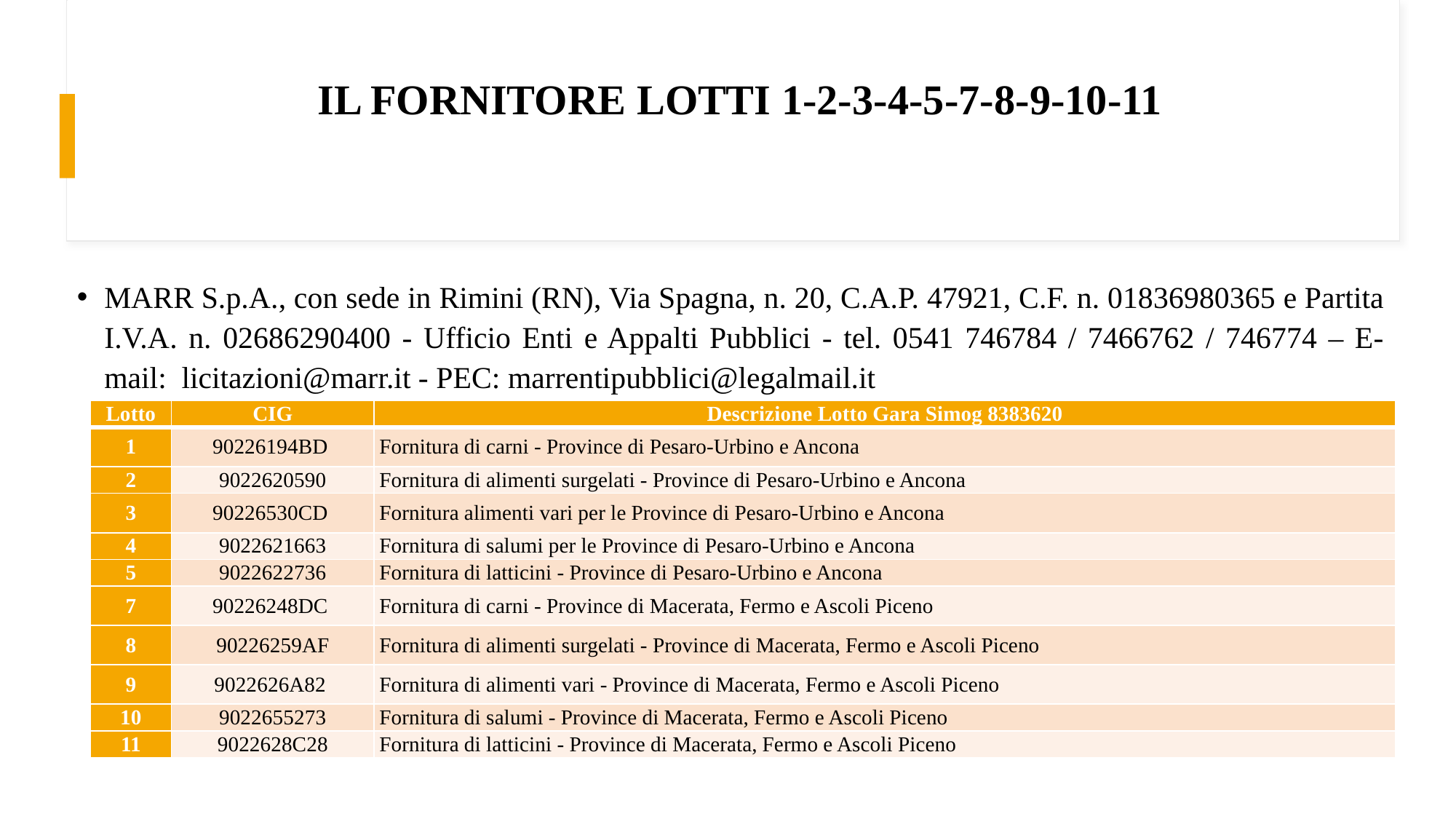

# IL FORNITORE LOTTI 1-2-3-4-5-7-8-9-10-11
MARR S.p.A., con sede in Rimini (RN), Via Spagna, n. 20, C.A.P. 47921, C.F. n. 01836980365 e Partita I.V.A. n. 02686290400 - Ufficio Enti e Appalti Pubblici - tel. 0541 746784 / 7466762 / 746774 – E-mail:  licitazioni@marr.it - PEC: marrentipubblici@legalmail.it

| Lotto | CIG | Descrizione Lotto Gara Simog 8383620 |
| --- | --- | --- |
| 1 | 90226194BD | Fornitura di carni - Province di Pesaro-Urbino e Ancona |
| 2 | 9022620590 | Fornitura di alimenti surgelati - Province di Pesaro-Urbino e Ancona |
| 3 | 90226530CD | Fornitura alimenti vari per le Province di Pesaro-Urbino e Ancona |
| 4 | 9022621663 | Fornitura di salumi per le Province di Pesaro-Urbino e Ancona |
| 5 | 9022622736 | Fornitura di latticini - Province di Pesaro-Urbino e Ancona |
| 7 | 90226248DC | Fornitura di carni - Province di Macerata, Fermo e Ascoli Piceno |
| 8 | 90226259AF | Fornitura di alimenti surgelati - Province di Macerata, Fermo e Ascoli Piceno |
| 9 | 9022626A82 | Fornitura di alimenti vari - Province di Macerata, Fermo e Ascoli Piceno |
| 10 | 9022655273 | Fornitura di salumi - Province di Macerata, Fermo e Ascoli Piceno |
| 11 | 9022628C28 | Fornitura di latticini - Province di Macerata, Fermo e Ascoli Piceno |